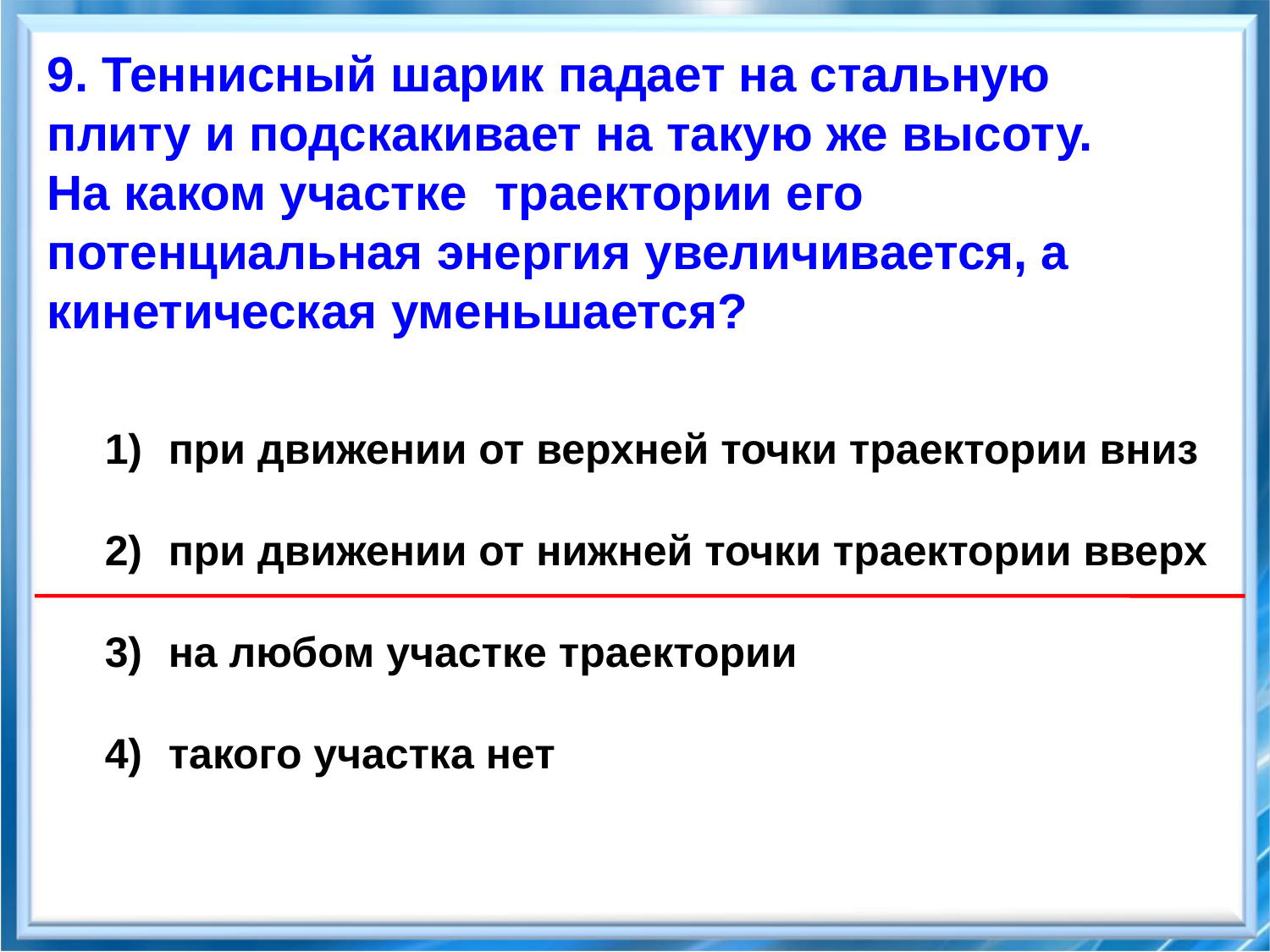

9. Теннисный шарик падает на стальную плиту и подскакивает на такую же высоту. На каком участке  траектории его потенциальная энергия увеличивается, а кинетическая уменьшается?
при движении от верхней точки траектории вниз

при движении от нижней точки траектории вверх

на любом участке траектории

такого участка нет